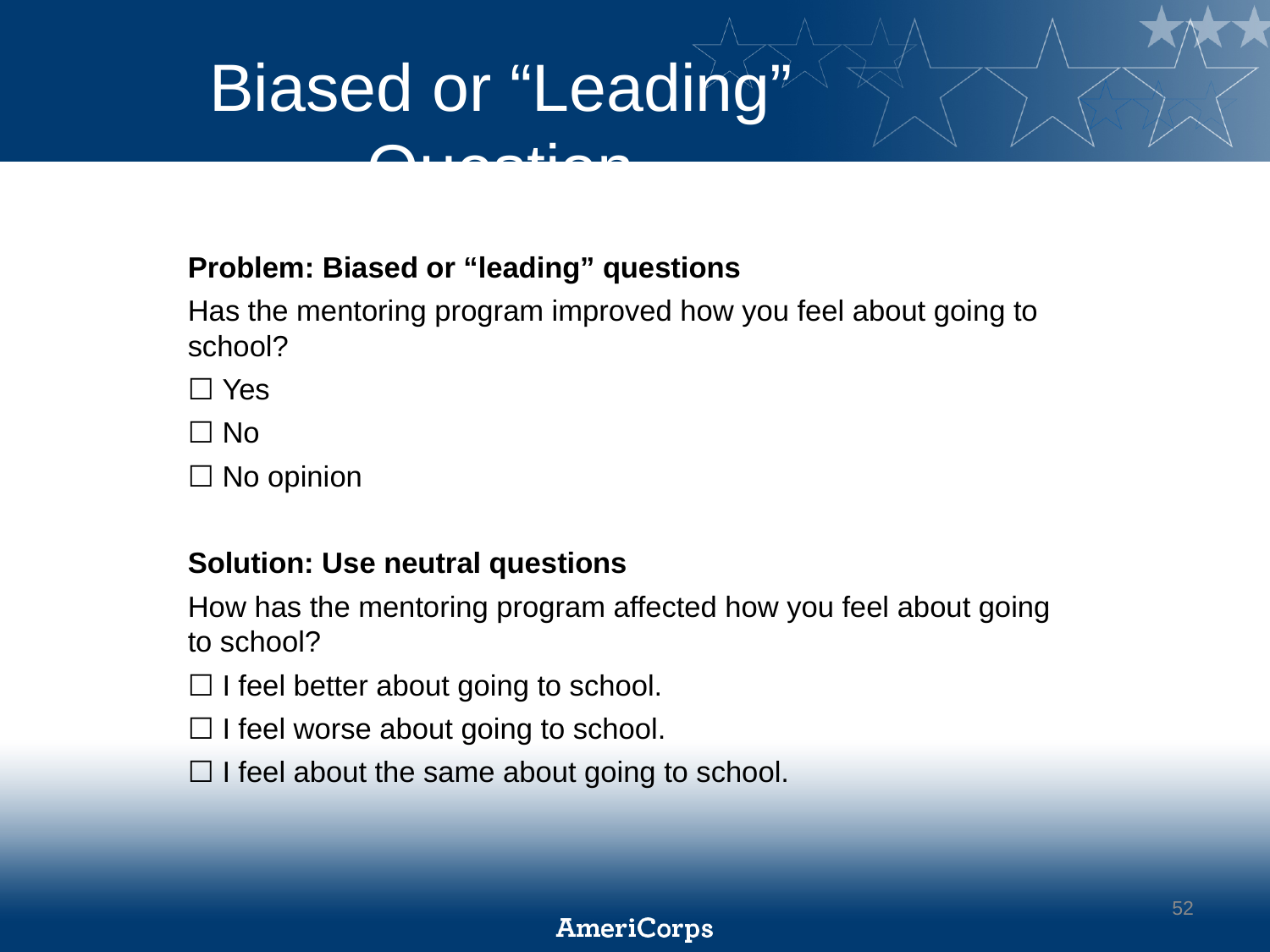

# Biased or “Leading” Question
Problem: Biased or “leading” questions
Has the mentoring program improved how you feel about going to school?
☐ Yes
☐ No
☐ No opinion

Solution: Use neutral questions
How has the mentoring program affected how you feel about going to school?
☐ I feel better about going to school.
☐ I feel worse about going to school.
☐ I feel about the same about going to school.
52